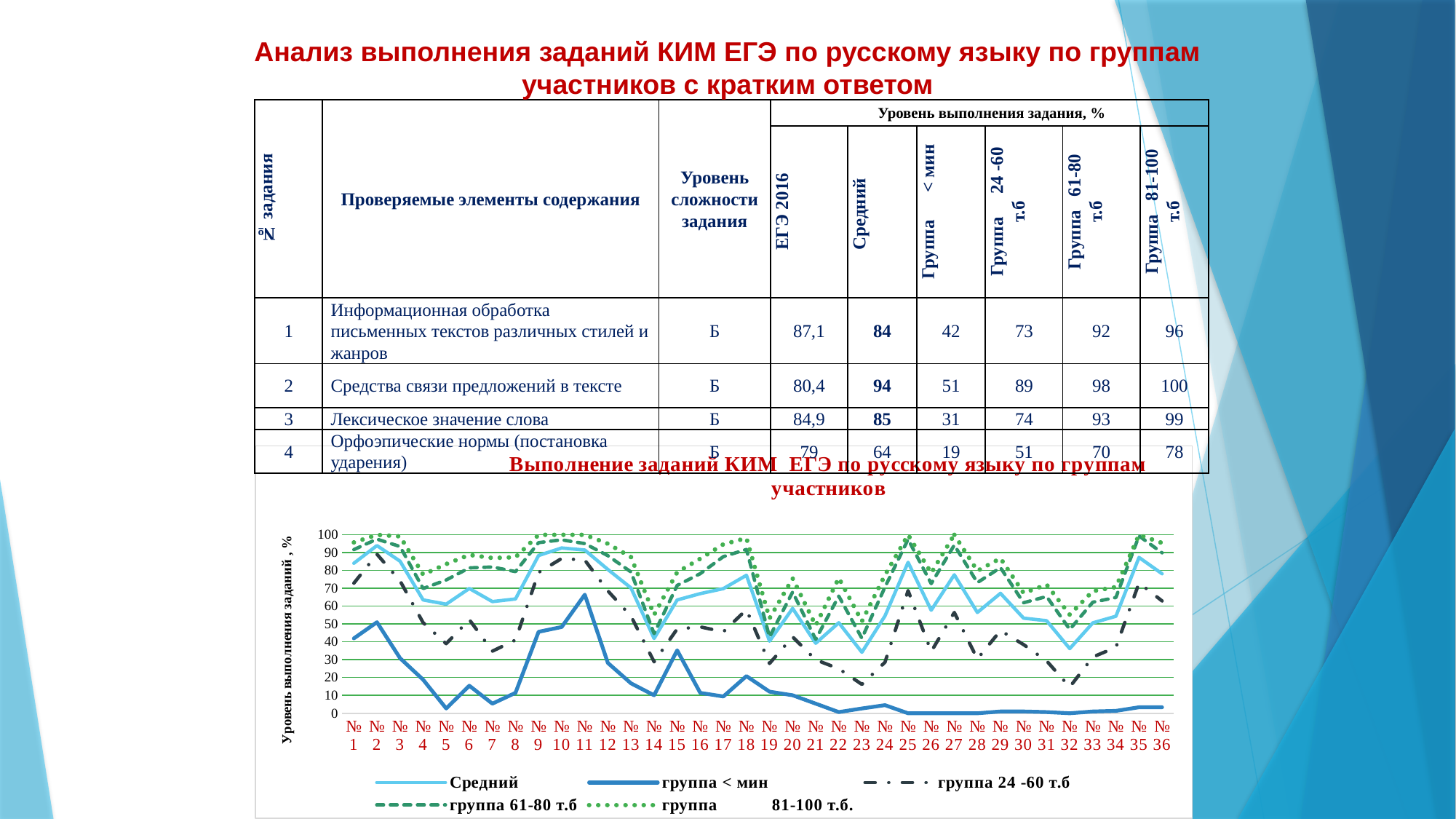

Анализ выполнения заданий КИМ ЕГЭ по русскому языку по группам участников с кратким ответом

| № задания | Проверяемые элементы содержания | Уровень сложности задания | Уровень выполнения задания, % |  |  |  |  |  |
| --- | --- | --- | --- | --- | --- | --- | --- | --- |
|  |  |  | ЕГЭ 2016 | Средний | Группа < мин | Группа 24 -60 т.б | Группа 61-80 т.б | Группа 81-100 т.б |
| 1 | Информационная обработка письменных текстов различных стилей и жанров | Б | 87,1 | 84 | 42 | 73 | 92 | 96 |
| 2 | Средства связи предложений в тексте | Б | 80,4 | 94 | 51 | 89 | 98 | 100 |
| 3 | Лексическое значение слова | Б | 84,9 | 85 | 31 | 74 | 93 | 99 |
| 4 | Орфоэпические нормы (постановка ударения) | Б | 79 | 64 | 19 | 51 | 70 | 78 |

### Chart: Выполнение заданий КИМ  ЕГЭ по русскому языку по группам участников

| Category | Средний  | группа < мин | группа 24 -60 т.б | группа 61-80 т.б | группа            81-100 т.б. |
|---|---|---|---|---|---|
| №1 | 84.03811015400676 | 41.946308724832214 | 72.87173666288217 | 91.68310322156475 | 95.71710340941212 |
| №2 | 93.97024275645907 | 51.006711409395976 | 89.10329171396076 | 97.56738987508217 | 100.0 |
| №3 | 85.22578961106758 | 30.87248322147651 | 74.17707150964806 | 93.42537804076154 | 99.10036833113749 |
| №4 | 63.50822239624119 | 18.79194630872479 | 50.73779795686719 | 69.88823142669226 | 77.73103830796096 |
| №5 | 61.13286348211955 | 2.684563758389289 | 38.98978433598184 | 74.68770545693616 | 83.56344510190664 |
| №6 | 69.92952231793265 | 15.436241610738255 | 52.44040862656073 | 81.4595660749507 | 88.71979545056469 |
| №7 | 62.57374053771834 | 5.369127516778465 | 34.77866061294001 | 81.95923734385268 | 86.99862161400623 |
| №8 | 64.03027930044375 | 11.409395973154362 | 41.03291713961407 | 79.35568704799365 | 87.4106777952932 |
| №9 | 88.38423388149307 | 45.637583892617194 | 78.88762769580109 | 95.59500328731163 | 100.0 |
| №10 | 92.61289480553346 | 48.3221476510062 | 86.71963677639047 | 97.17291255752622 | 100.0 |
| №11 | 91.43826677107891 | 66.44295302013423 | 85.81157775255274 | 95.06903353057186 | 100.0 |
| №12 | 80.55338031845292 | 28.187919463087248 | 68.55845629965876 | 88.29717291255726 | 94.98938922015844 |
| №13 | 70.24275646045419 | 16.778523489932677 | 54.426787741202894 | 79.15844838921761 | 87.49758845912693 |
| №14 | 41.895066562255245 | 10.067114093959734 | 28.83087400681079 | 44.641683103221055 | 55.16834459142152 |
| №15 | 63.482119551031055 | 35.23489932885936 | 47.21906923950057 | 71.63050624589086 | 79.03144585836894 |
| №16 | 67.00600365439833 | 11.409395973154362 | 48.410896708285975 | 78.23800131492322 | 86.58399523784138 |
| №17 | 69.85121378230329 | 9.395973154362418 | 45.6299659477866 | 87.7712031558186 | 94.67417544340586 |
| №18 | 77.31662751239885 | 20.80536912751679 | 58.05902383654937 | 91.78172255095332 | 98.1032596417212 |
| №19 | 40.40720438527784 | 12.080536912751791 | 27.866061293984107 | 42.73504273504273 | 53.14490314490316 |
| №20 | 58.73140172278778 | 10.067114093959734 | 42.792281498297044 | 67.91584483892156 | 75.55960440575826 |
| №21 | 39.23257635082231 | 5.369127516778465 | 29.909194097616343 | 41.420118343195895 | 49.17154051769391 |
| №22 | 50.717828243278504 | 0.6711409395973215 | 24.97162315550509 | 65.61472715318786 | 75.78527386219689 |
| №23 | 34.16862438005743 | 2.684563758389289 | 16.17480136208892 | 42.01183431952634 | 51.51698613237076 |
| №24 | 54.5223179326553 | 4.530201342281893 | 28.57548240635641 | 70.69362261669936 | 77.44354931854932 |
| №25 | 84.5732184808144 | 0.0 | 68.72871736662763 | 97.43589743589743 | 100.0 |
| №26 | 57.72209170799617 | 0.0 | 34.54407869844873 | 72.605741836509 | 78.60012731807602 |
| №27 | 77.57765596450012 | 0.0 | 56.46992054483542 | 94.21433267587113 | 100.0558144788914 |
| №28 | 56.46915513791026 | 0.0 | 30.438895194854613 | 73.19745781284236 | 79.78432080996184 |
| №29 | 67.1756721482629 | 1.006711409395973 | 46.3677639046538 | 81.59105851413544 | 86.82970269508728 |
| №30 | 53.302009919081186 | 1.006711409395973 | 38.47900113507378 | 61.93293885601601 | 67.40278951817409 |
| №31 | 51.84895153571697 | 0.6711409395973215 | 29.32273931138849 | 65.43940390094336 | 72.06246116502527 |
| №32 | 36.19594535804416 | 0.0 | 14.718123344683963 | 46.96471619548543 | 55.234453952402646 |
| №33 | 50.63951970764813 | 1.006711409395973 | 31.526674233824963 | 62.22879684418226 | 68.39945397637784 |
| №34 | 54.359175150091346 | 1.342281879194631 | 36.946651532349236 | 64.8586456278764 | 70.73252457867842 |
| №35 | 87.31401722787793 | 3.3557046979865772 | 72.9852440408627 | 99.34253780407626 | 100.0 |
| №36 | 78.15191855912292 | 3.3557046979865772 | 62.93984108967034 | 89.87508218277291 | 95.40414251952714 |